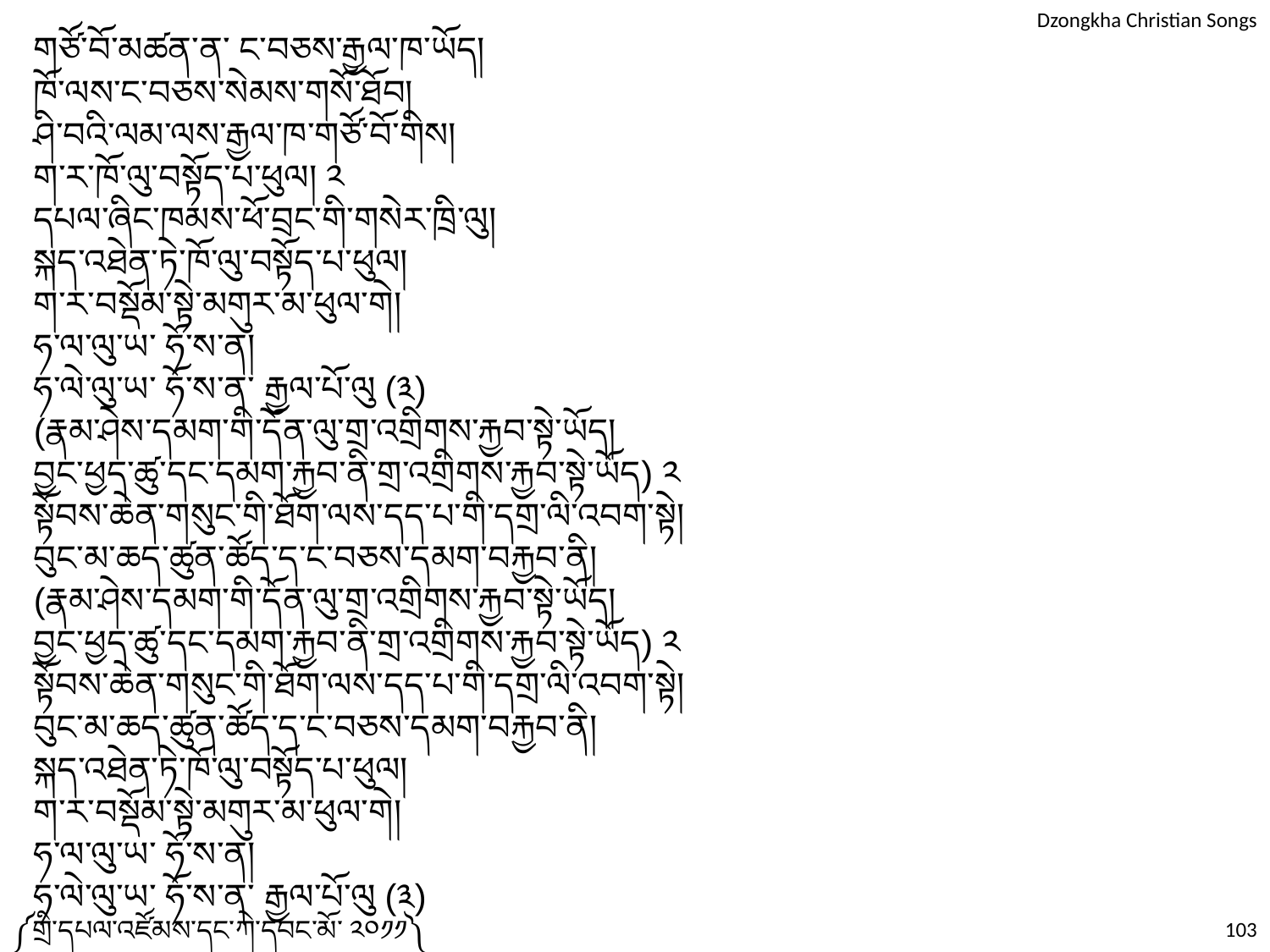

གཙོ་བོ་མཚན་ན་ ང་བཅས་རྒྱལ་ཁ་ཡོད།
ཁོ་ལས་ང་བཅས་སེམས་གསོ་ཐོབ།
ཤི་བའི་ལམ་ལས་རྒྱལ་ཁ་གཙོ་བོ་གིས།
ག་ར་ཁོ་ལུ་བསྟོད་པ་ཕུལ། ༢
དཔལ་ཞིང་ཁམས་ཕོ་བྲང་གི་གསེར་ཁྲི་ལུ།
སྐད་འཐེན་ཏེ་ཁོ་ལུ་བསྟོད་པ་ཕུལ།
ག་ར་བསྡོམ་སྟེ་མགུར་མ་ཕུལ་གེ།
ཧ་ལ་ལུ་ཡ་ ཧོ་ས་ན།
ཧ་ལེ་ལུ་ཡ་ ཧོ་ས་ན་ རྒྱལ་པོ་ལུ (༣)
(རྣམ་ཤེས་དམག་གི་དོན་ལུ་གྲ་འགྲིགས་རྐྱབ་སྟེ་ཡོད།
བྱང་ཕྱད་ཚུ་དང་དམག་རྐྱབ་ནི་གྲ་འགྲིགས་རྐྱབ་སྟེ་ཡོད) ༢
སྟོབས་ཆེན་གསུང་གི་ཐོག་ལས་དད་པ་གི་དགྲ་ལི་འབག་སྟེ།
བུང་མ་ཆད་ཚུན་ཚོད་ད་ང་བཅས་དམག་བརྐྱབ་ནི།
(རྣམ་ཤེས་དམག་གི་དོན་ལུ་གྲ་འགྲིགས་རྐྱབ་སྟེ་ཡོད།
བྱང་ཕྱད་ཚུ་དང་དམག་རྐྱབ་ནི་གྲ་འགྲིགས་རྐྱབ་སྟེ་ཡོད) ༢
སྟོབས་ཆེན་གསུང་གི་ཐོག་ལས་དད་པ་གི་དགྲ་ལི་འབག་སྟེ།
བུང་མ་ཆད་ཚུན་ཚོད་ད་ང་བཅས་དམག་བརྐྱབ་ནི།
སྐད་འཐེན་ཏེ་ཁོ་ལུ་བསྟོད་པ་ཕུལ།
ག་ར་བསྡོམ་སྟེ་མགུར་མ་ཕུལ་གེ།
ཧ་ལ་ལུ་ཡ་ ཧོ་ས་ན།
ཧ་ལེ་ལུ་ཡ་ ཧོ་ས་ན་ རྒྱལ་པོ་ལུ (༣)
༼གྲི་དཔལ་འཛོམས་དང་ཀེ་དབང་མོ་ ༢༠༡༡༽
103